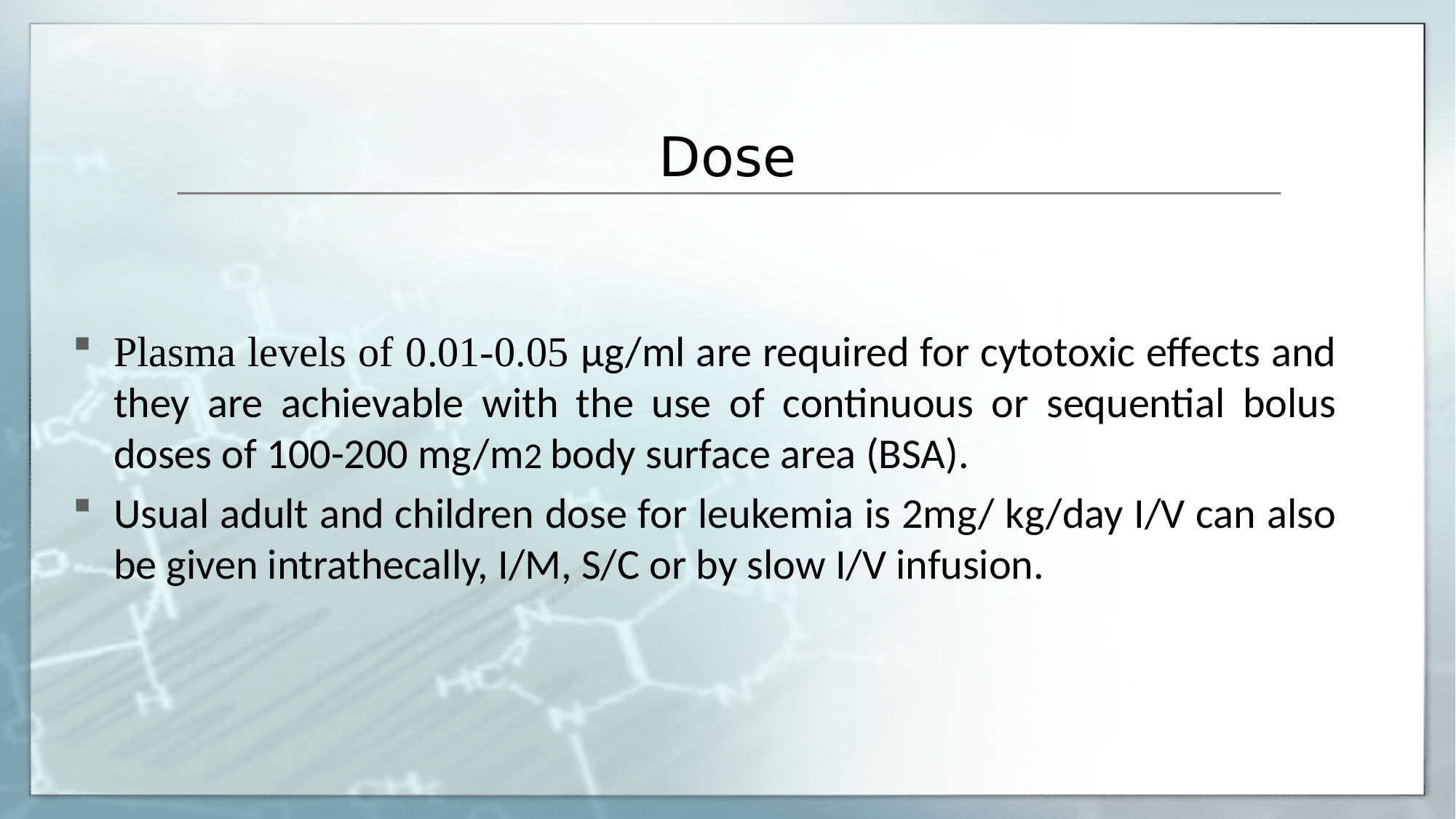

# Dose
Plasma levels of 0.01-0.05 µg/ml are required for cytotoxic effects and they are achievable with the use of continuous or sequential bolus doses of 100-200 mg/m2 body surface area (BSA).
Usual adult and children dose for leukemia is 2mg/ kg/day I/V can also be given intrathecally, I/M, S/C or by slow I/V infusion.